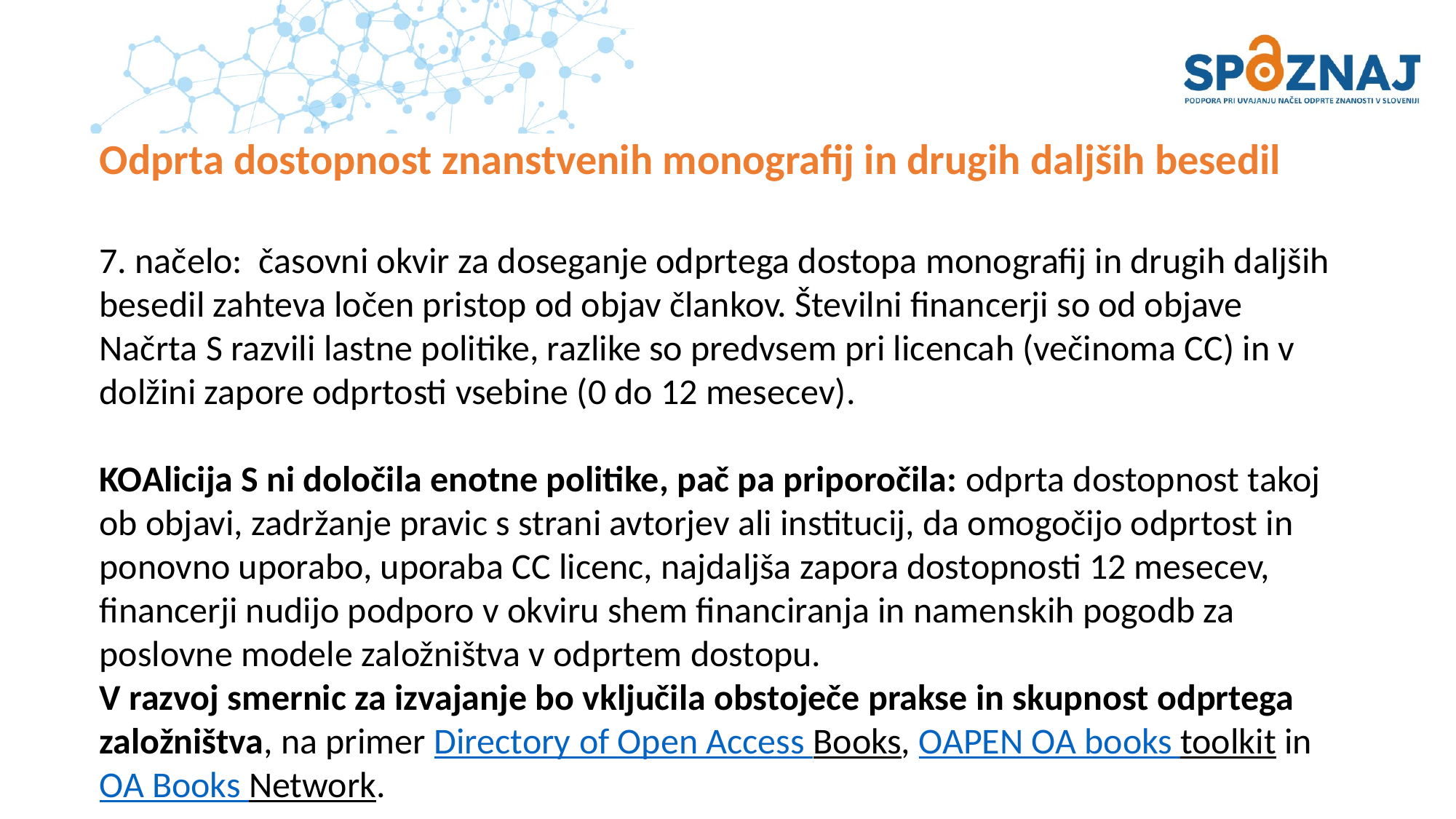

# Odprta dostopnost znanstvenih monografij in drugih daljših besedil
7. načelo:  časovni okvir za doseganje odprtega dostopa monografij in drugih daljših besedil zahteva ločen pristop od objav člankov. Številni financerji so od objave Načrta S razvili lastne politike, razlike so predvsem pri licencah (večinoma CC) in v dolžini zapore odprtosti vsebine (0 do 12 mesecev).

KOAlicija S ni določila enotne politike, pač pa priporočila: odprta dostopnost takoj ob objavi, zadržanje pravic s strani avtorjev ali institucij, da omogočijo odprtost in ponovno uporabo, uporaba CC licenc, najdaljša zapora dostopnosti 12 mesecev, financerji nudijo podporo v okviru shem financiranja in namenskih pogodb za poslovne modele založništva v odprtem dostopu.
V razvoj smernic za izvajanje bo vključila obstoječe prakse in skupnost odprtega založništva, na primer Directory of Open Access Books, OAPEN OA books toolkit in OA Books Network.